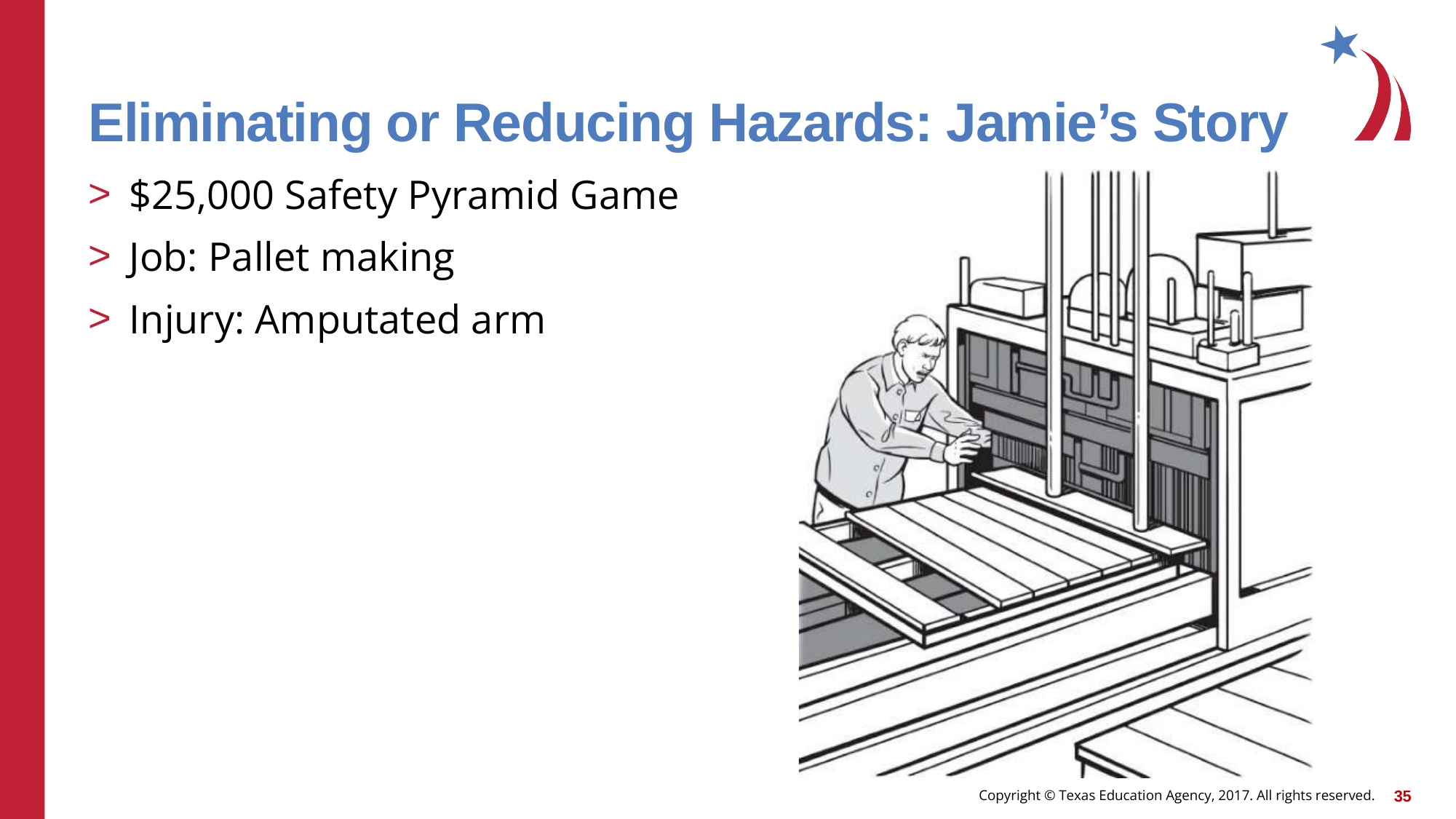

# Eliminating or Reducing Hazards: Jamie’s Story
$25,000 Safety Pyramid Game
Job: Pallet making
Injury: Amputated arm